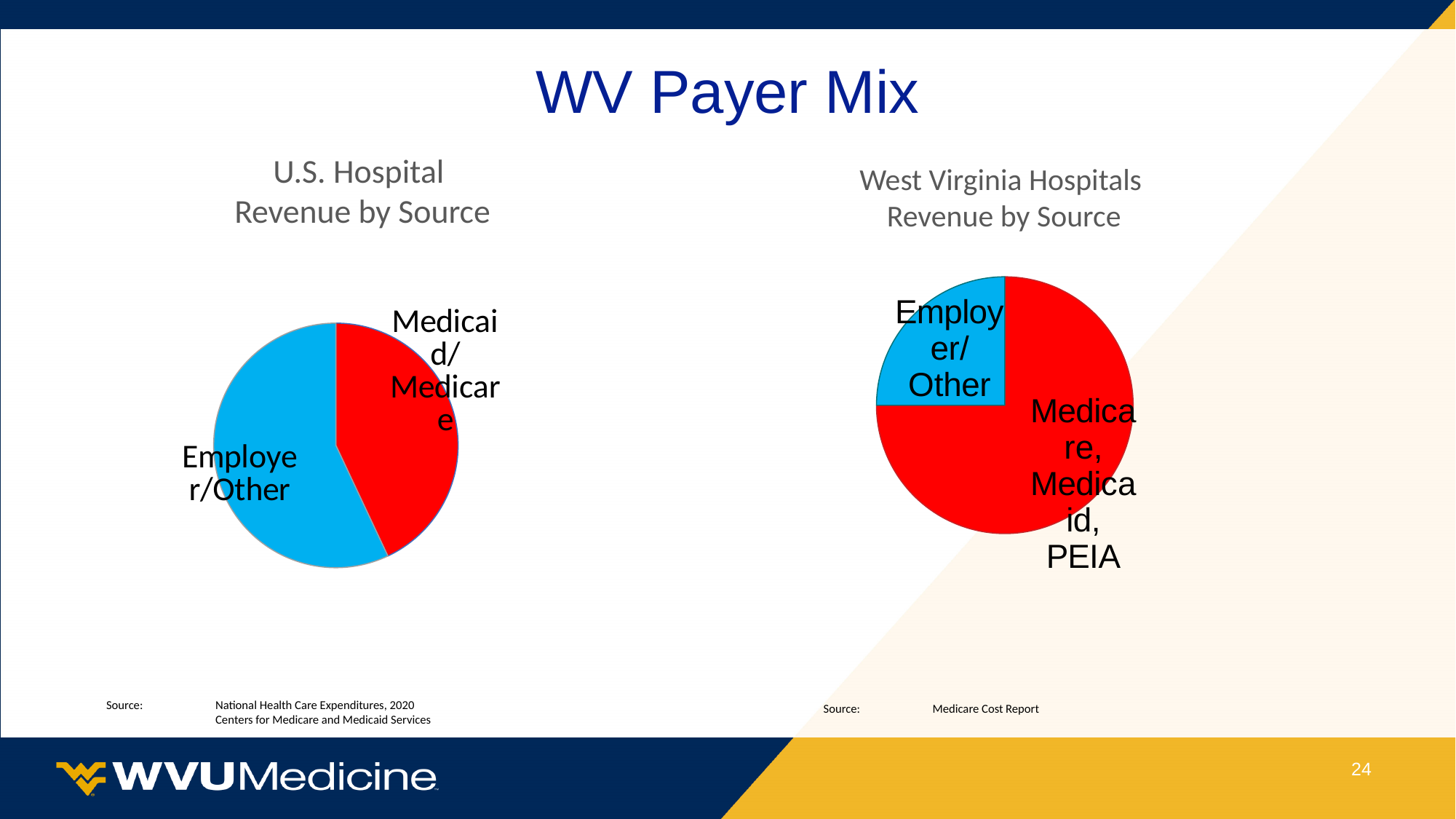

# WV Payer Mix
U.S. Hospital
Revenue by Source
West Virginia Hospitals
Revenue by Source

### Chart

| Category | WV Hospital Utilization |
|---|---|
| Government | 75.0 |
|  | None |
| Employer | 25.0 |

### Chart

| Category | US Hospital Revenue by Source |
|---|---|
| Medicaid/Medicare | 0.43 |
|  | None |
| Employer/Other | 0.57 |
Source: 	National Health Care Expenditures, 2020
	Centers for Medicare and Medicaid Services
Source: 	Medicare Cost Report
24